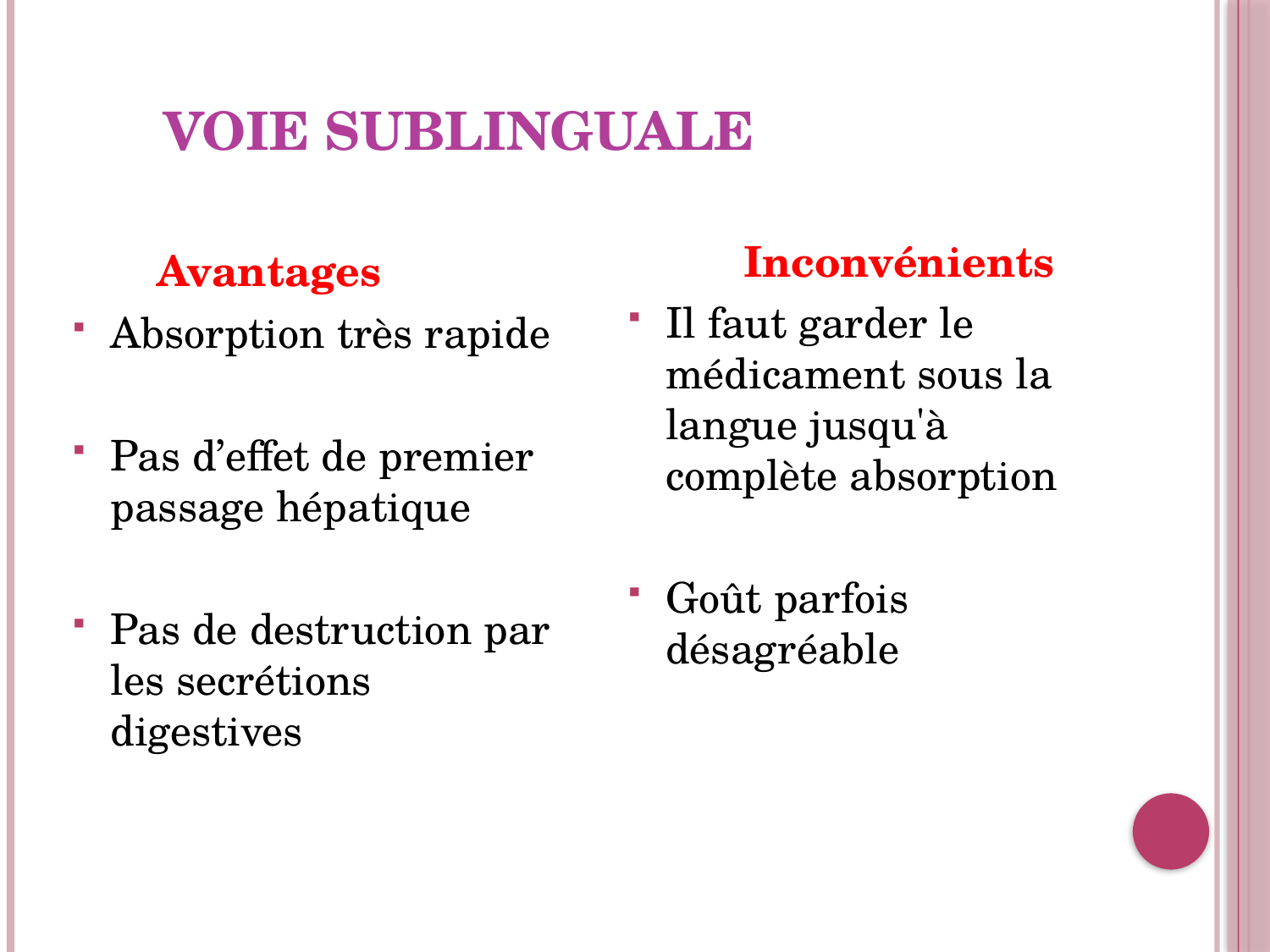

# Voie sublinguale
     Inconvénients
Il faut garder le médicament sous la langue jusqu'à complète absorption

Goût parfois désagréable

       Avantages
Absorption très rapide

Pas d’effet de premier passage hépatique

Pas de destruction par les secrétions digestives